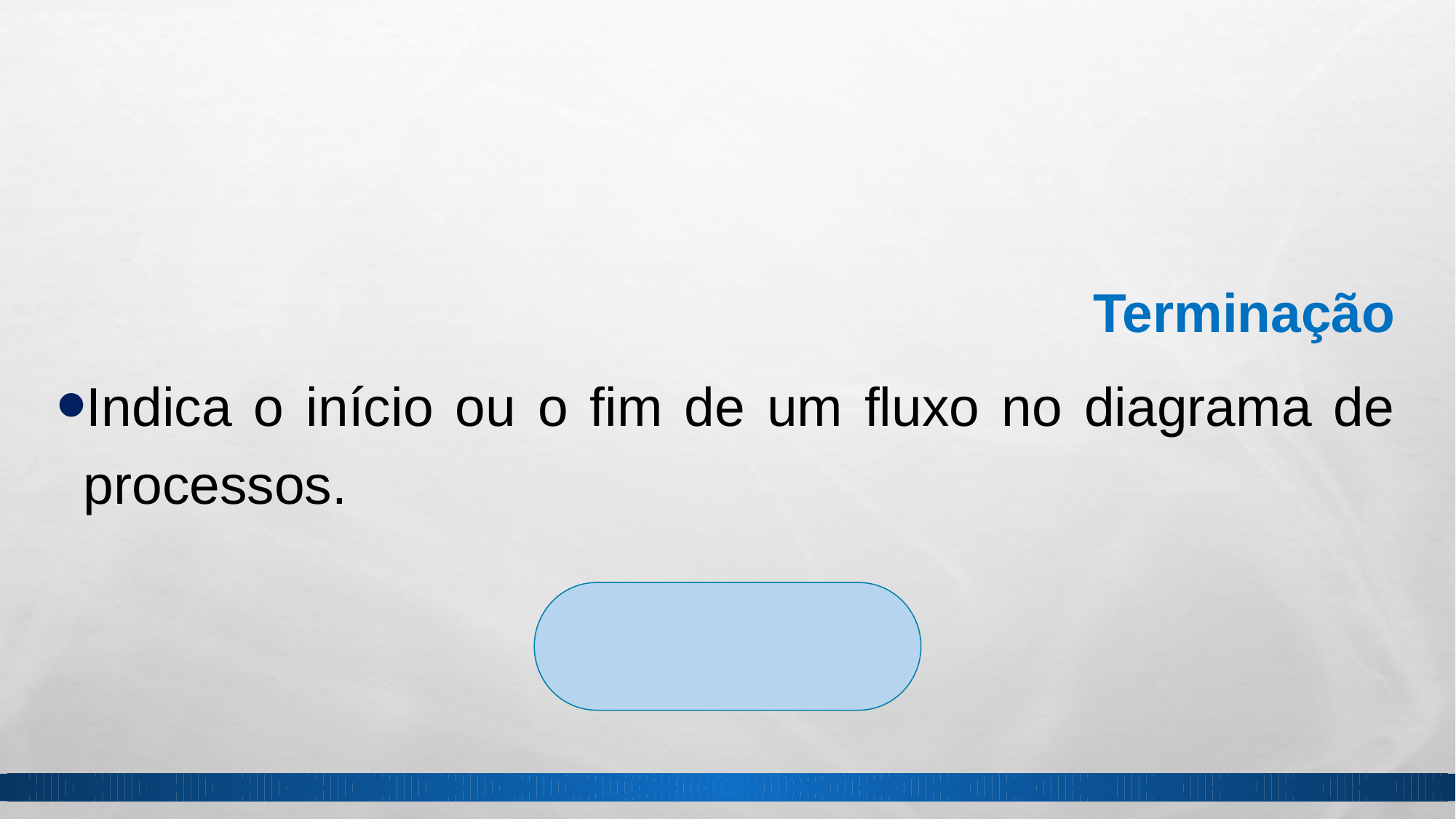

Terminação
Indica o início ou o fim de um fluxo no diagrama de processos.